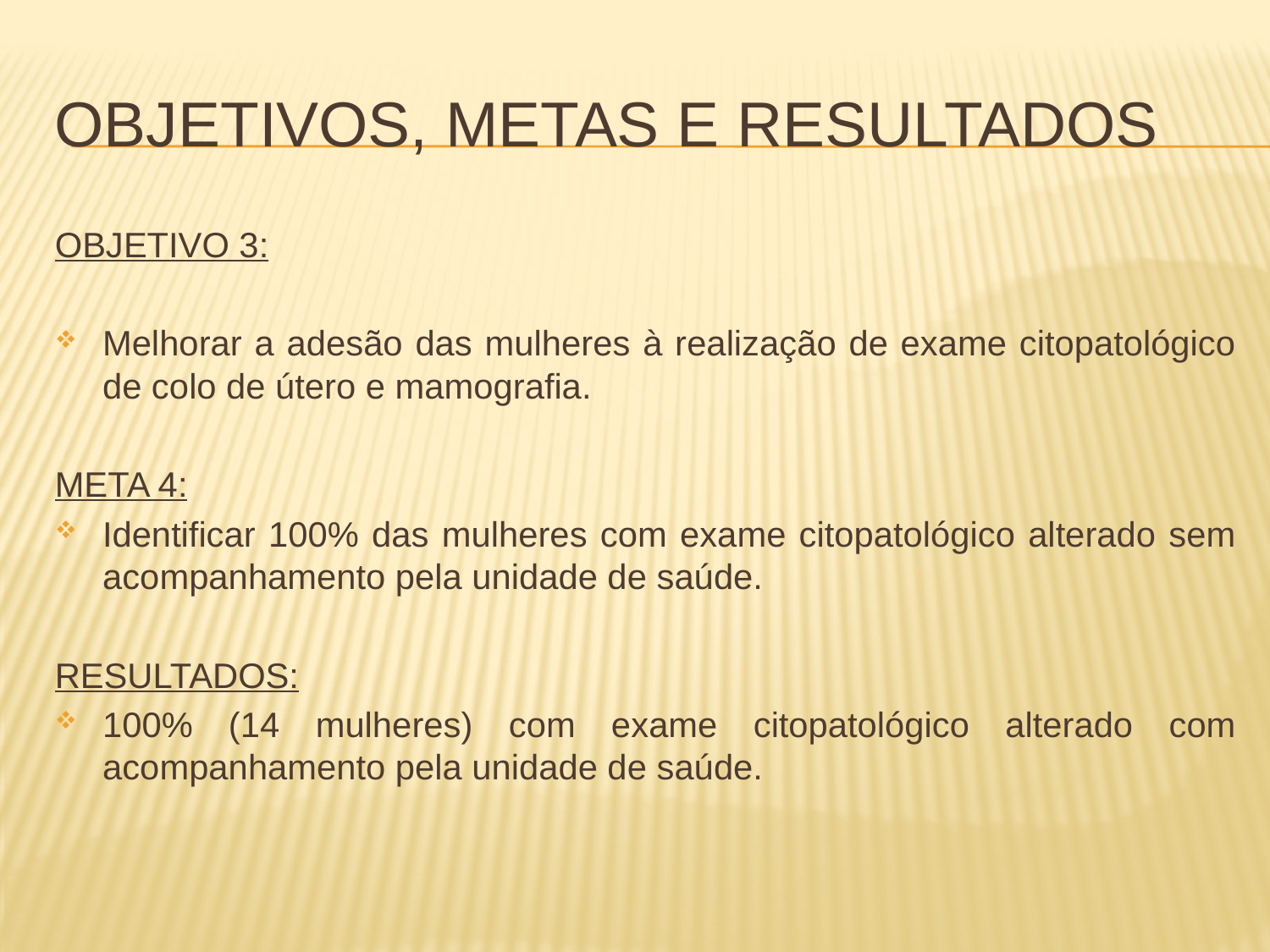

# Objetivos, metas e resultados
OBJETIVO 3:

Melhorar a adesão das mulheres à realização de exame citopatológico de colo de útero e mamografia.

META 4:
Identificar 100% das mulheres com exame citopatológico alterado sem acompanhamento pela unidade de saúde.

RESULTADOS:
100% (14 mulheres) com exame citopatológico alterado com acompanhamento pela unidade de saúde.